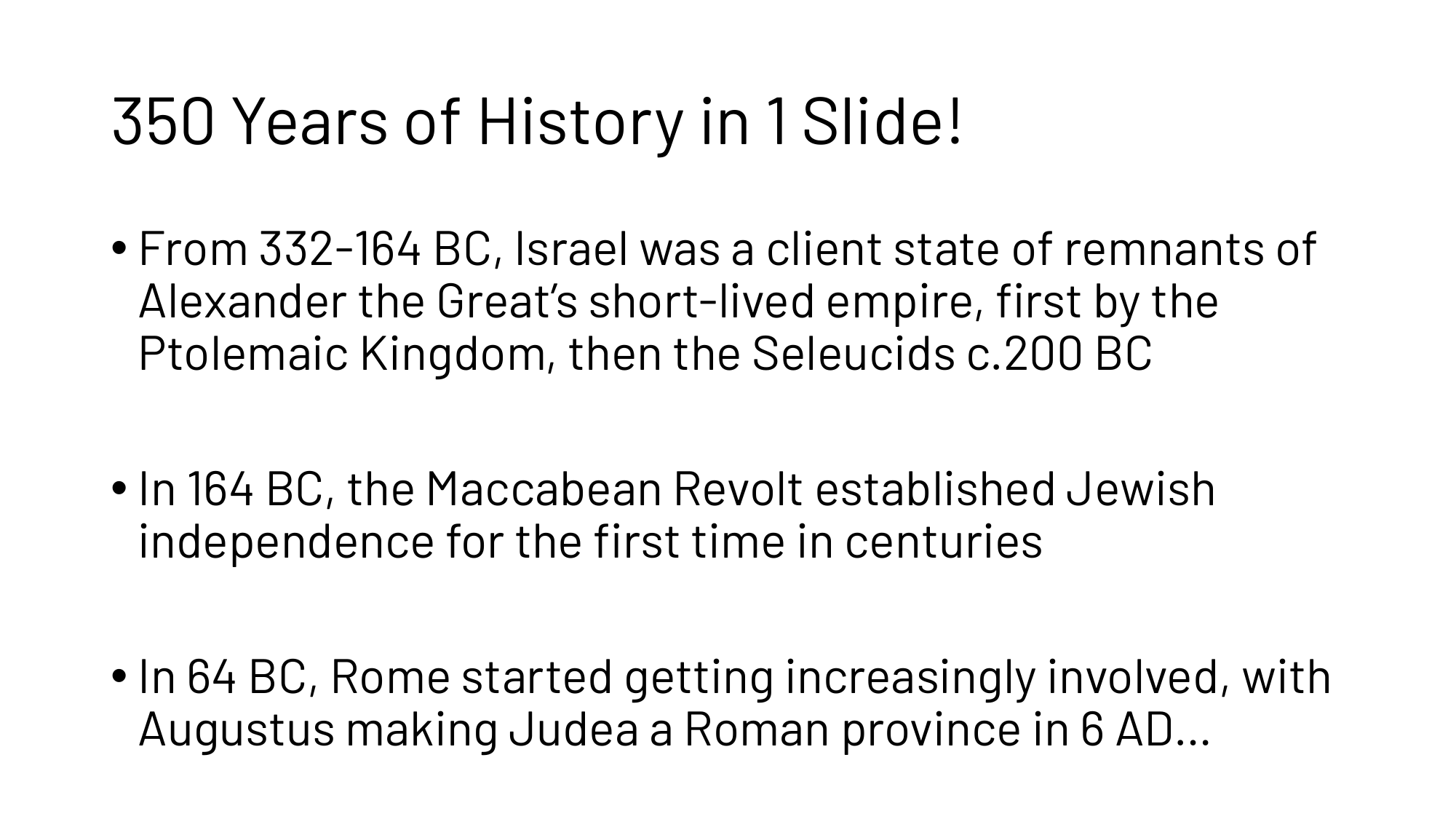

# 350 Years of History in 1 Slide!
From 332-164 BC, Israel was a client state of remnants of Alexander the Great’s short-lived empire, first by the Ptolemaic Kingdom, then the Seleucids c.200 BC

In 164 BC, the Maccabean Revolt established Jewish independence for the first time in centuries

In 64 BC, Rome started getting increasingly involved, with Augustus making Judea a Roman province in 6 AD…